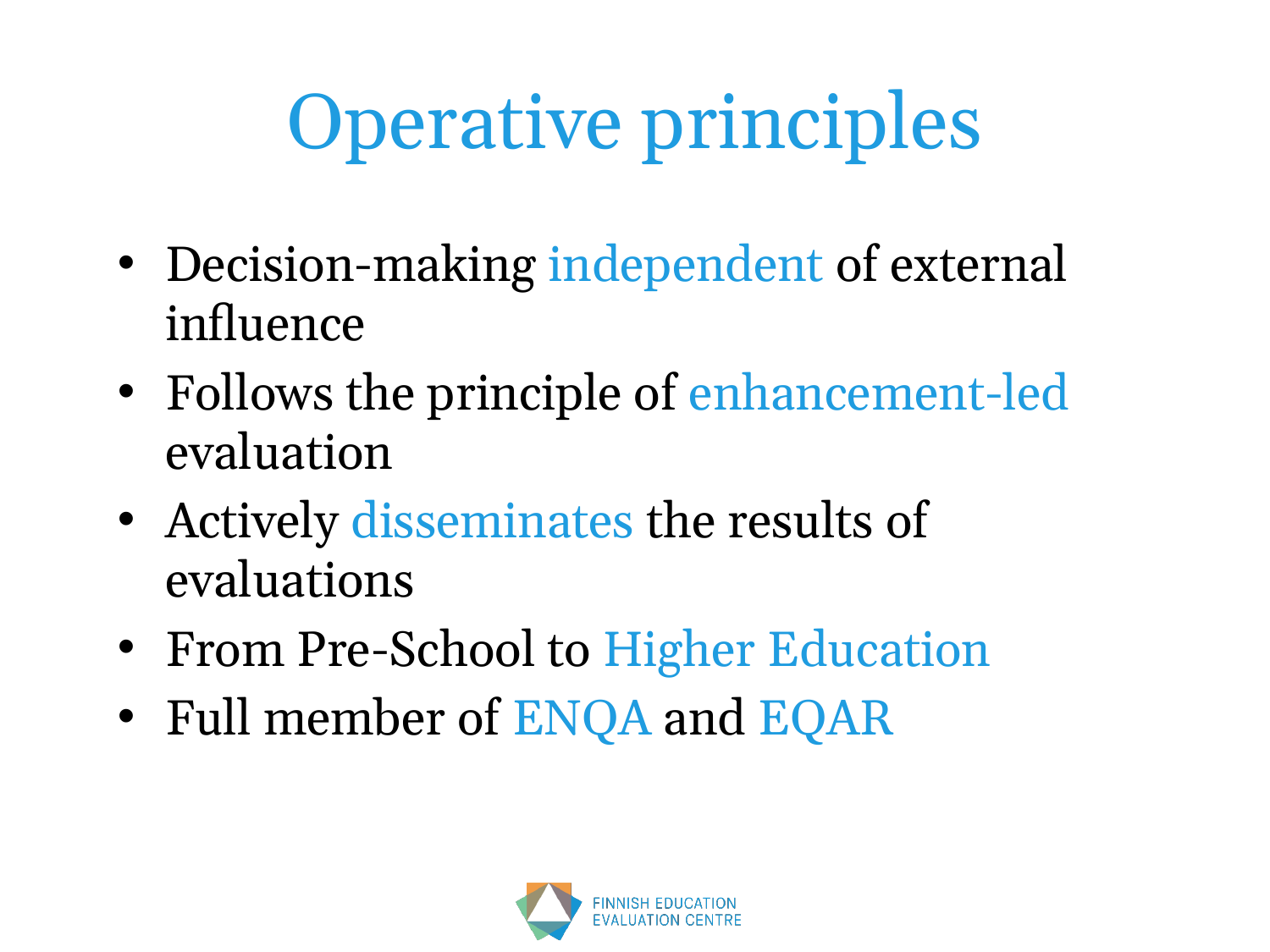

# Operative principles
Decision-making independent of external influence
Follows the principle of enhancement-led evaluation
Actively disseminates the results of evaluations
From Pre-School to Higher Education
Full member of ENQA and EQAR